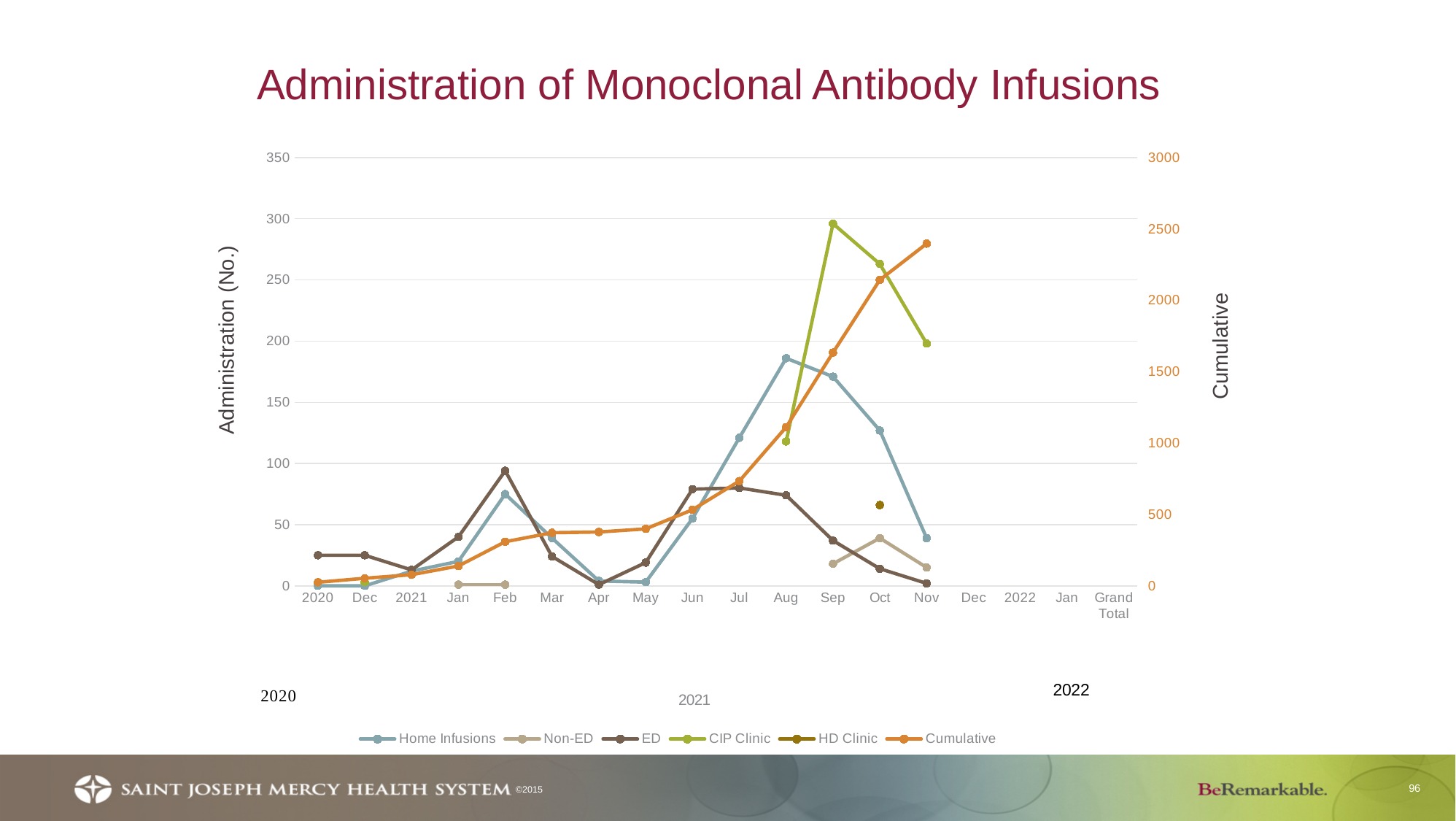

Administration of Monoclonal Antibody Infusions

[unsupported chart]

Administration (No.)
Cumulative
96
©2015